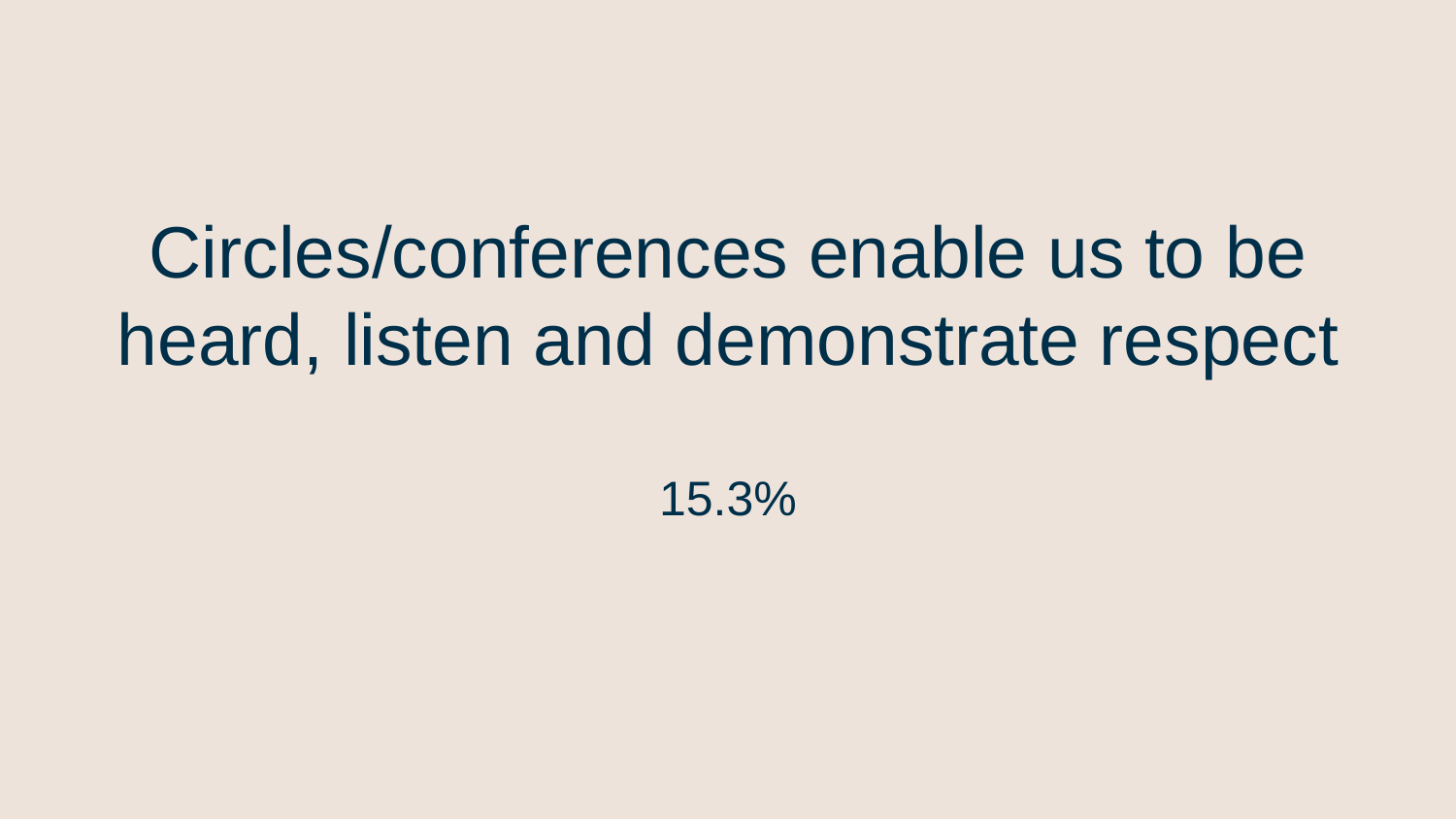

# Circles/conferences enable us to be heard, listen and demonstrate respect

15.3%